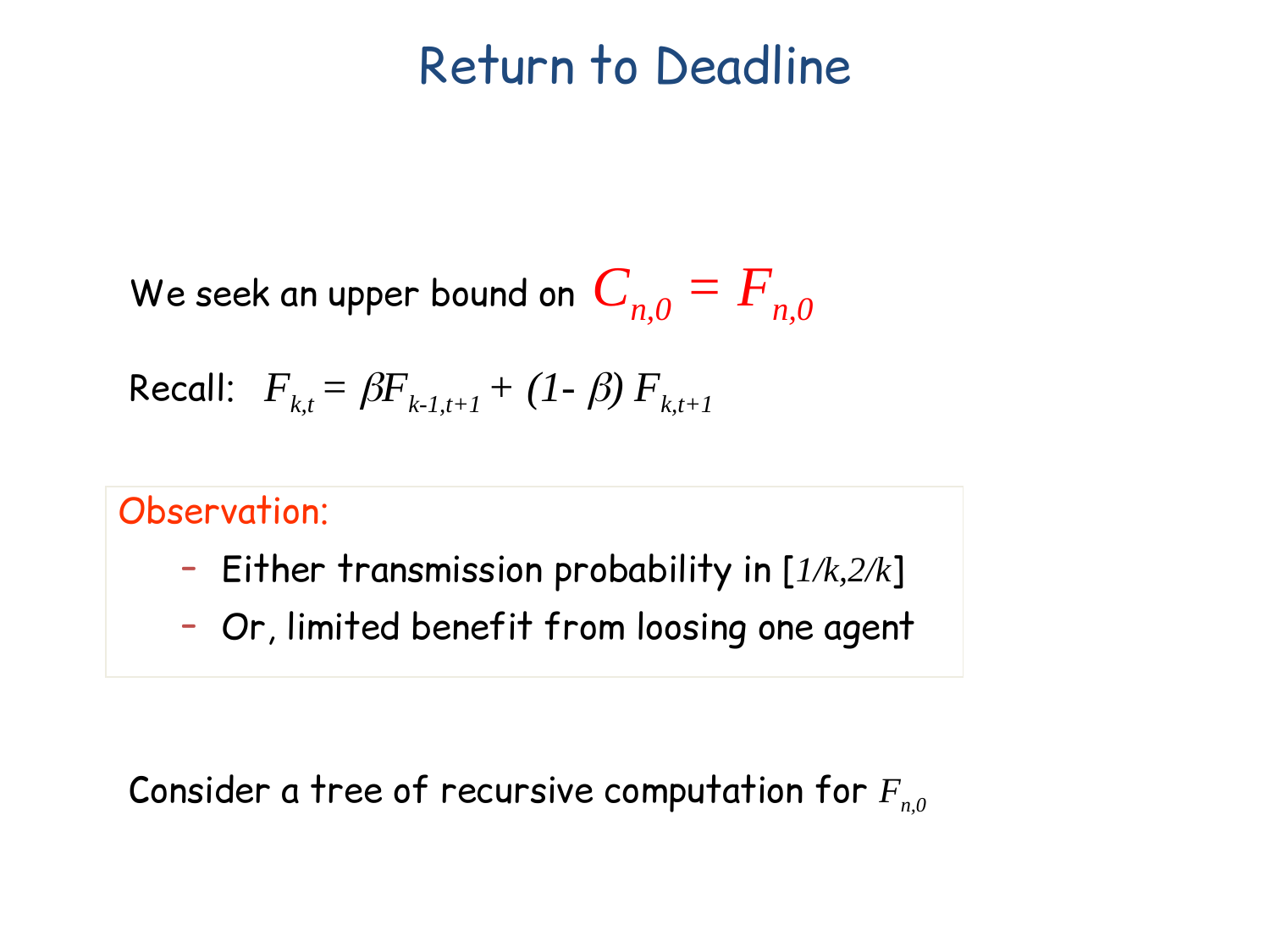

# Return to Deadline
We seek an upper bound on Cn,0 = Fn,0
Fk,t = βFk-1,t+1 + (1- β) Fk,t+1
Recall:
Observation:
Either transmission probability in [1/k,2/k]
Or, limited benefit from loosing one agent
Consider a tree of recursive computation for Fn,0